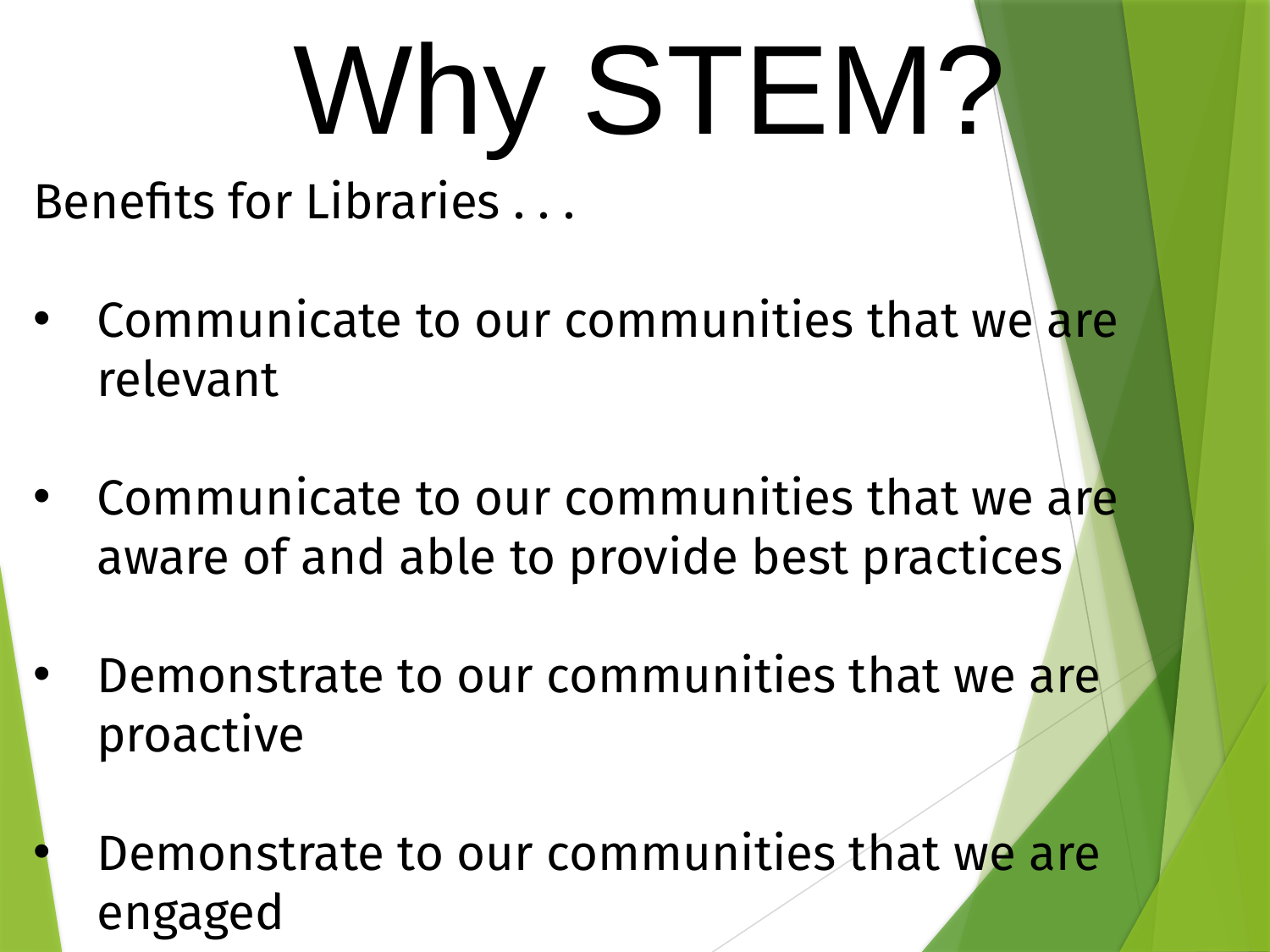

Why STEM?
Benefits for Libraries . . .

Communicate to our communities that we are relevant

Communicate to our communities that we are aware of and able to provide best practices

Demonstrate to our communities that we are proactive

Demonstrate to our communities that we are engaged